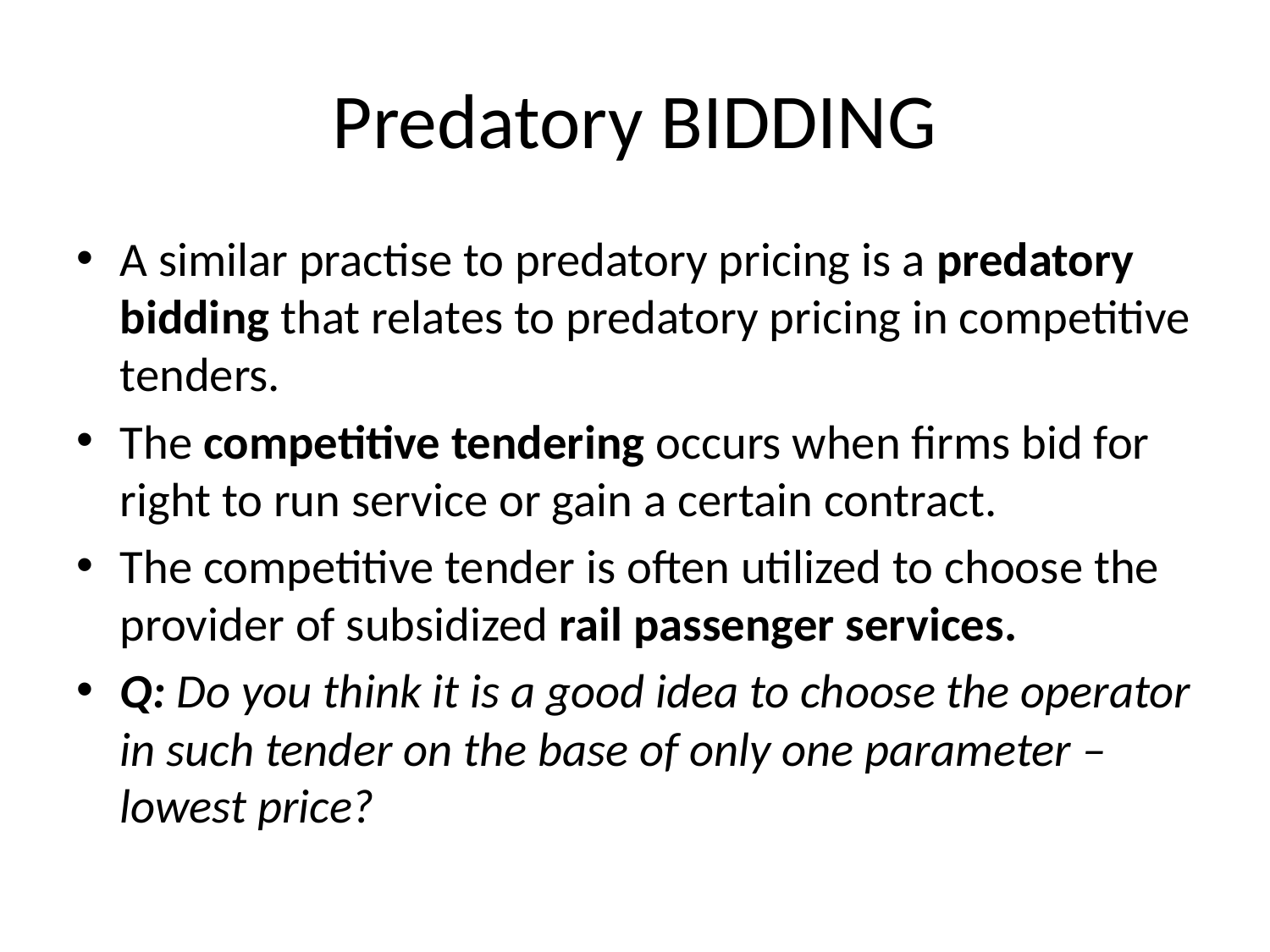

# Predatory BIDDING
A similar practise to predatory pricing is a predatory bidding that relates to predatory pricing in competitive tenders.
The competitive tendering occurs when firms bid for right to run service or gain a certain contract.
The competitive tender is often utilized to choose the provider of subsidized rail passenger services.
Q: Do you think it is a good idea to choose the operator in such tender on the base of only one parameter – lowest price?